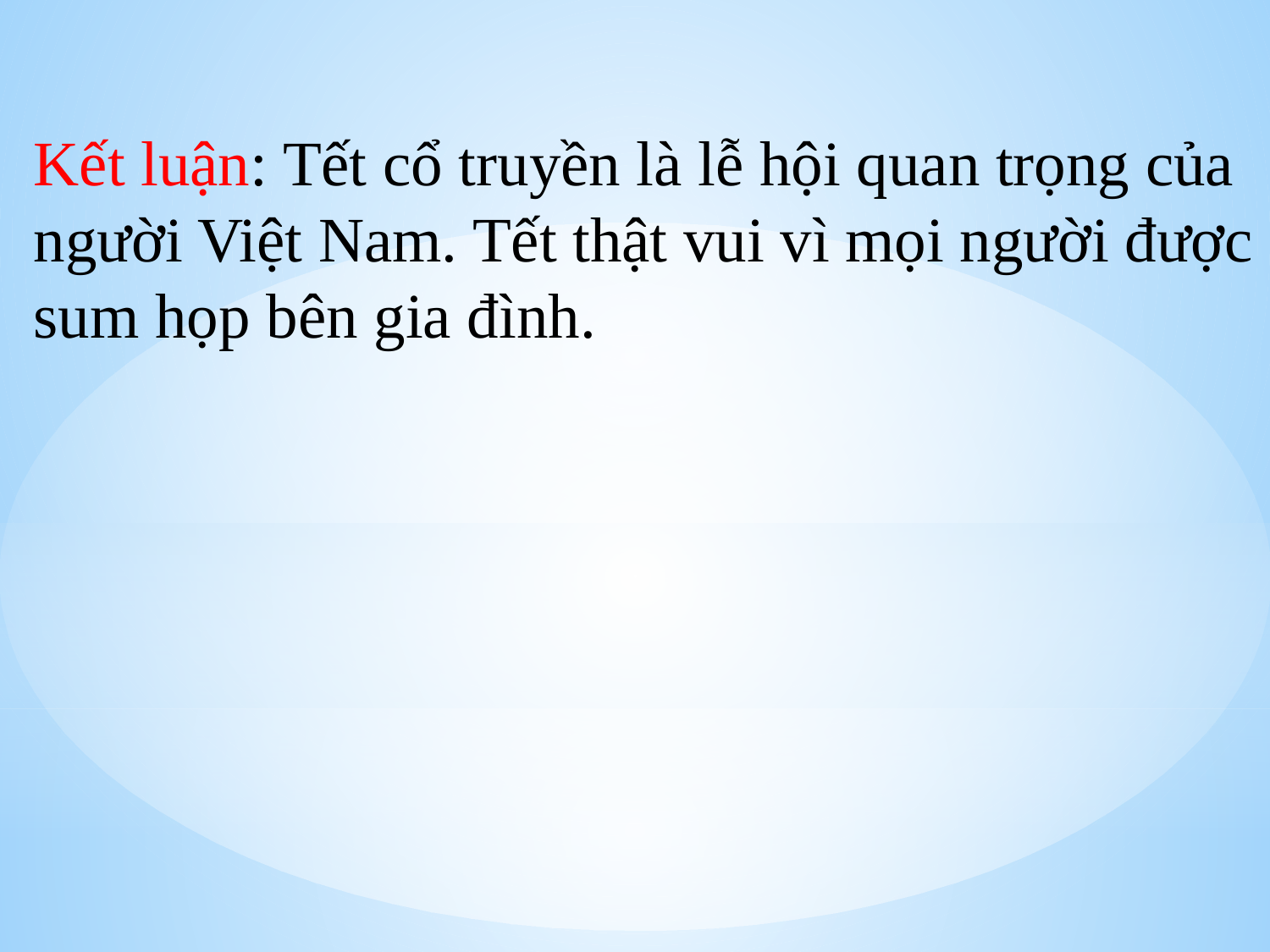

Kết luận: Tết cổ truyền là lễ hội quan trọng của người Việt Nam. Tết thật vui vì mọi người được sum họp bên gia đình.